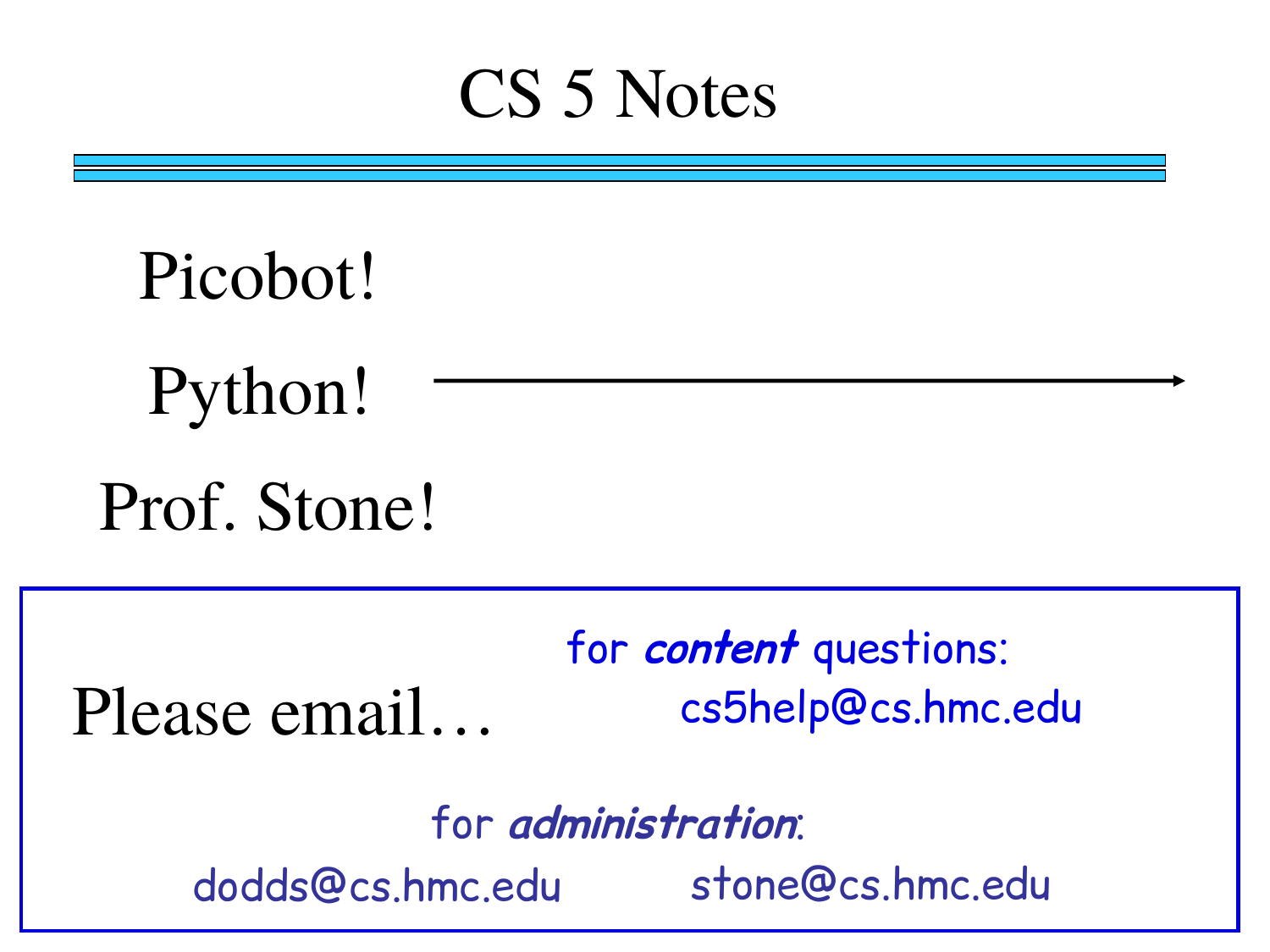

CS 5 Notes

Picobot!
Python!

Prof. Stone!

for content questions:
Please email…
cs5help@cs.hmc.edu
for administration:
stone@cs.hmc.edu
dodds@cs.hmc.edu